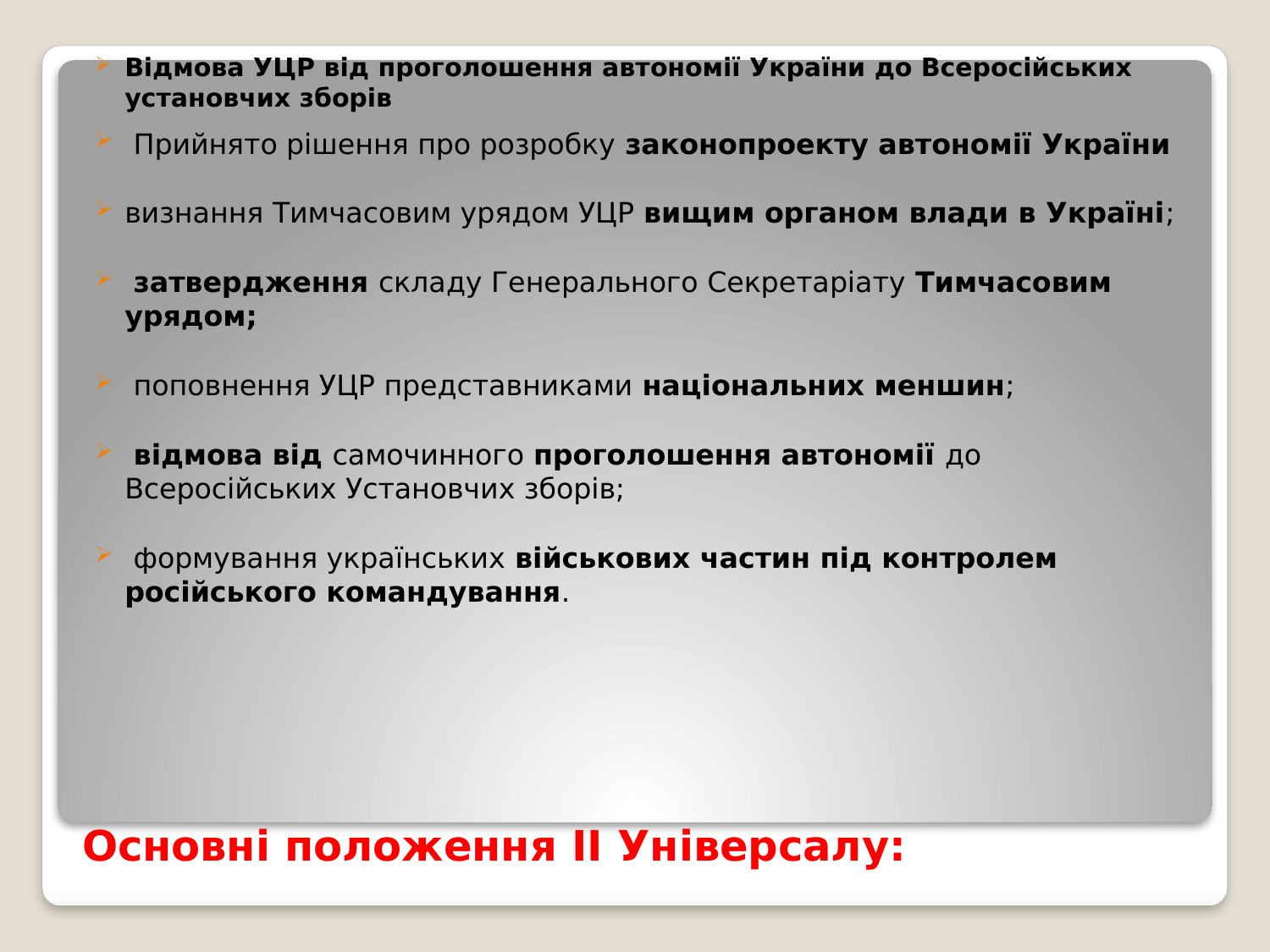

Відмова УЦР від проголошення автономії України до Всеросійських установчих зборів

 Прийнято рішення про розробку законопроекту автономії України

визнання Тимчасовим урядом УЦР вищим органом влади в Україні;

 затвердження складу Генерального Секретаріату Тимчасовим урядом;

 поповнення УЦР представниками національних меншин;

 відмова від самочинного проголошення автономії до Всеросійських Установчих зборів;

 формування українських військових частин під контролем російського командування.
# Основні положення II Універсалу: